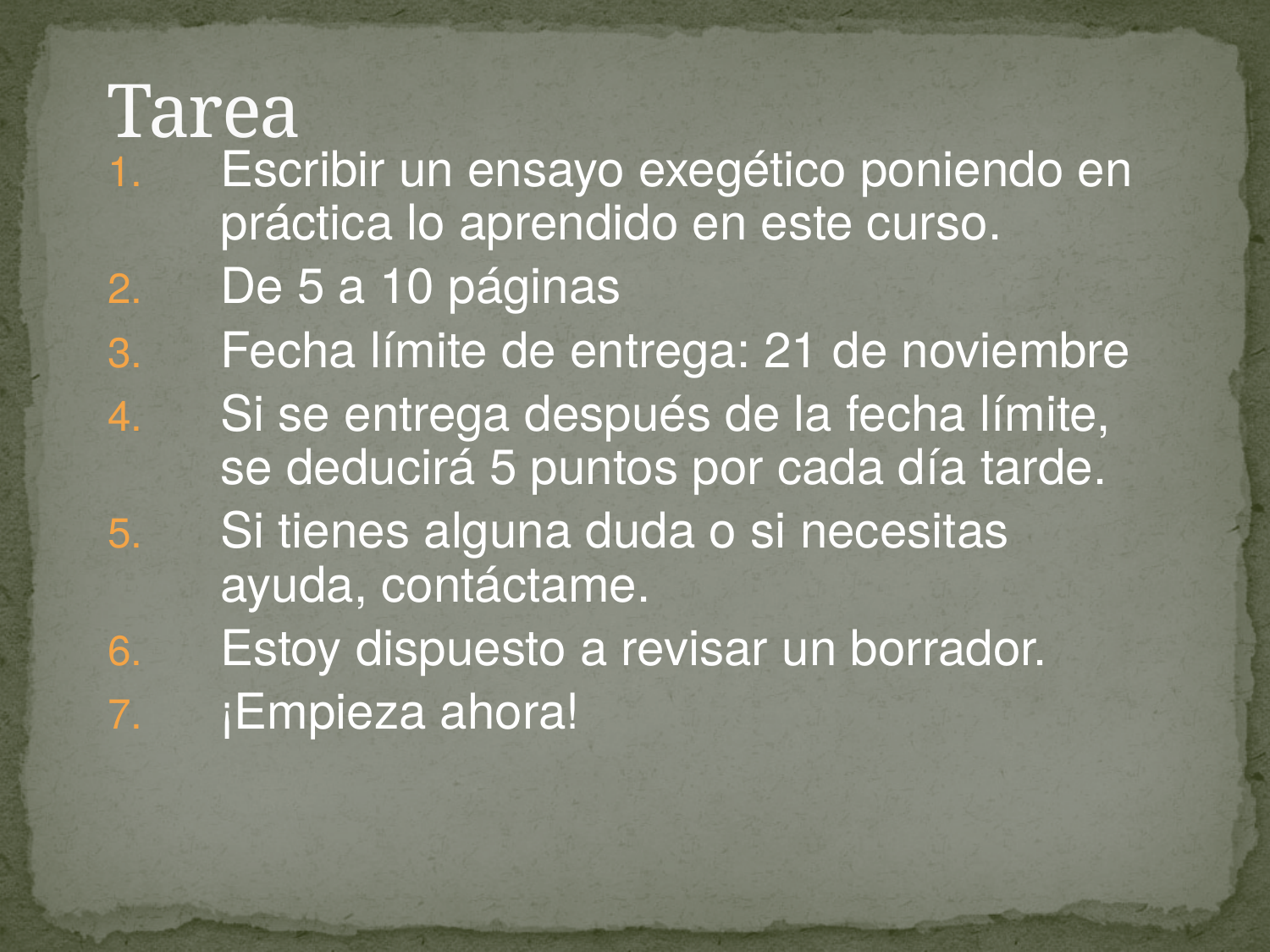

# Tarea
Escribir un ensayo exegético poniendo en práctica lo aprendido en este curso.
De 5 a 10 páginas
Fecha límite de entrega: 21 de noviembre
Si se entrega después de la fecha límite, se deducirá 5 puntos por cada día tarde.
Si tienes alguna duda o si necesitas ayuda, contáctame.
Estoy dispuesto a revisar un borrador.
¡Empieza ahora!